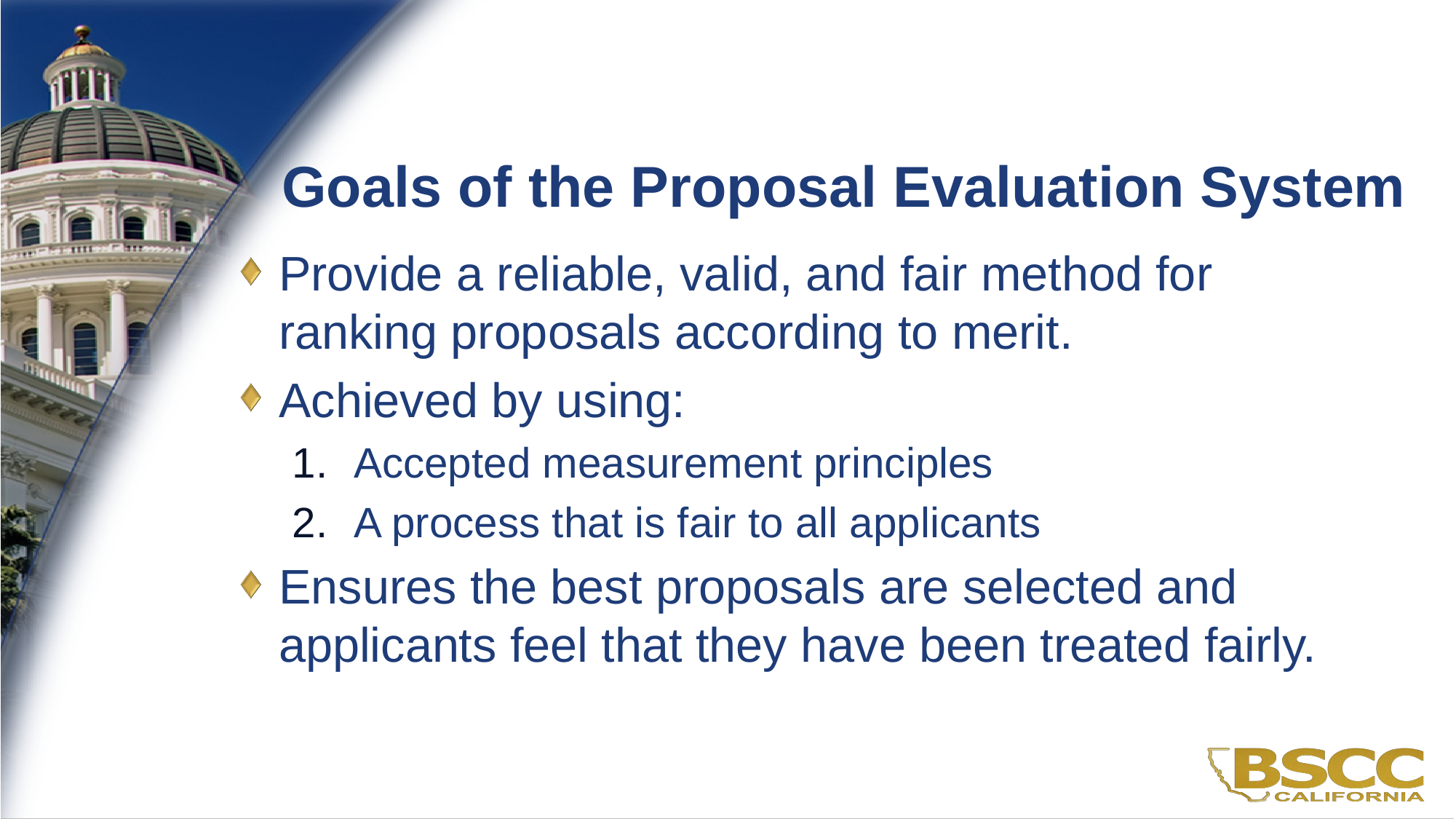

# Goals of the Proposal Evaluation System
Provide a reliable, valid, and fair method for ranking proposals according to merit.
Achieved by using:
Accepted measurement principles
A process that is fair to all applicants
Ensures the best proposals are selected and applicants feel that they have been treated fairly.